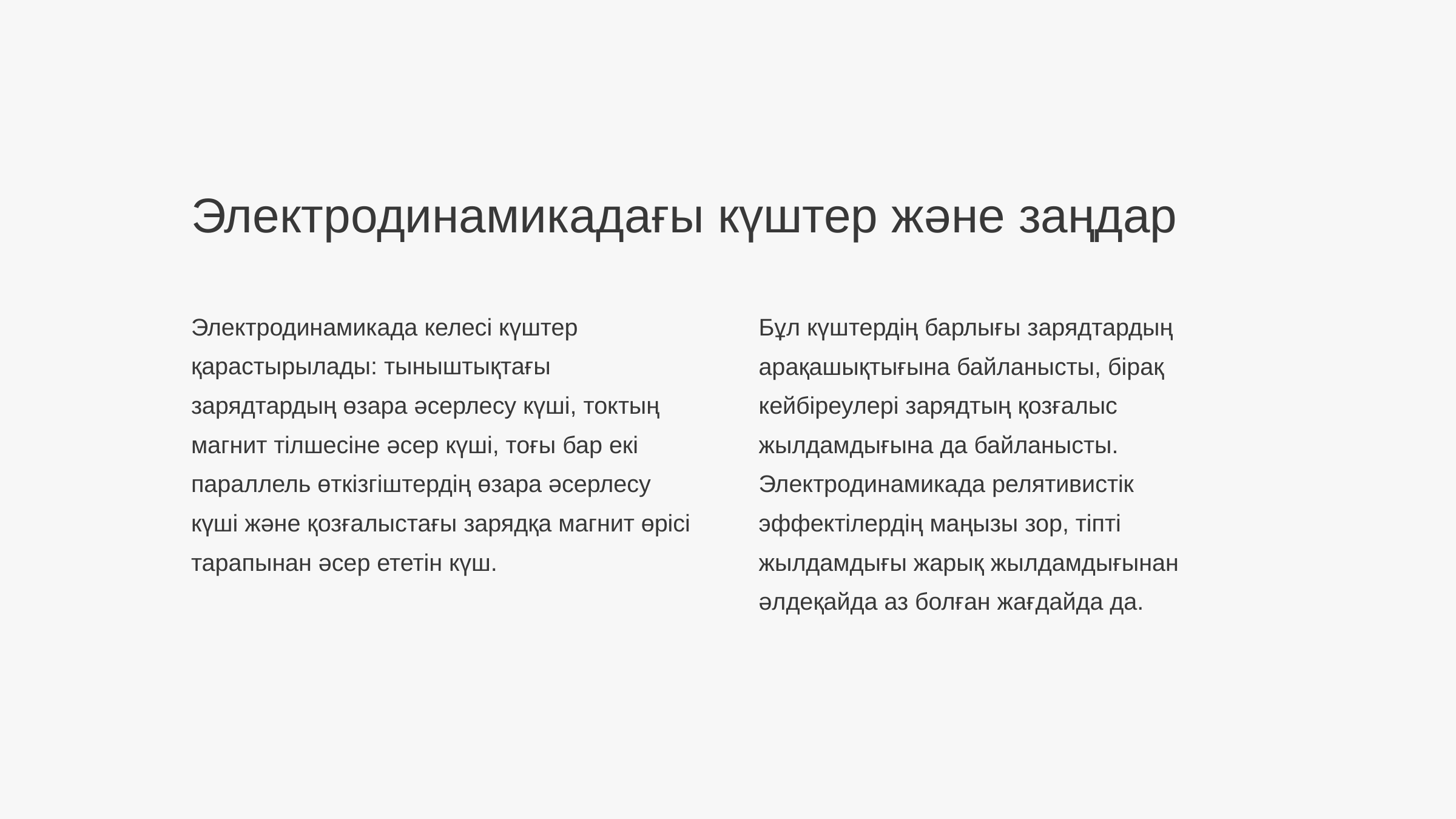

Электродинамикадағы күштер және заңдар
Электродинамикада келесі күштер қарастырылады: тыныштықтағы зарядтардың өзара әсерлесу күші, токтың магнит тілшесіне әсер күші, тоғы бар екі параллель өткізгіштердің өзара әсерлесу күші және қозғалыстағы зарядқа магнит өрісі тарапынан әсер ететін күш.
Бұл күштердің барлығы зарядтардың арақашықтығына байланысты, бірақ кейбіреулері зарядтың қозғалыс жылдамдығына да байланысты. Электродинамикада релятивистік эффектілердің маңызы зор, тіпті жылдамдығы жарық жылдамдығынан әлдеқайда аз болған жағдайда да.